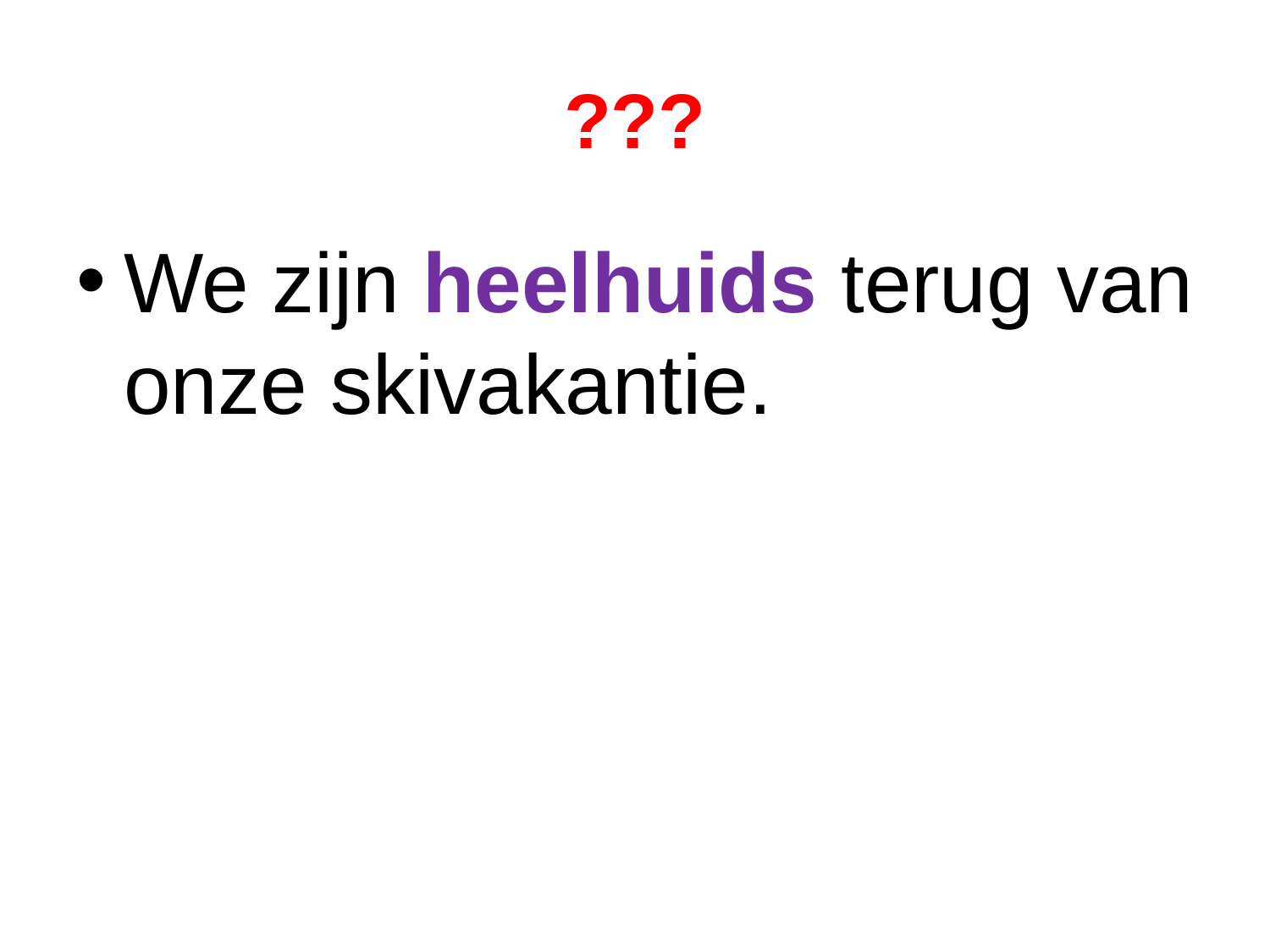

# ???
We zijn heelhuids terug van onze skivakantie.